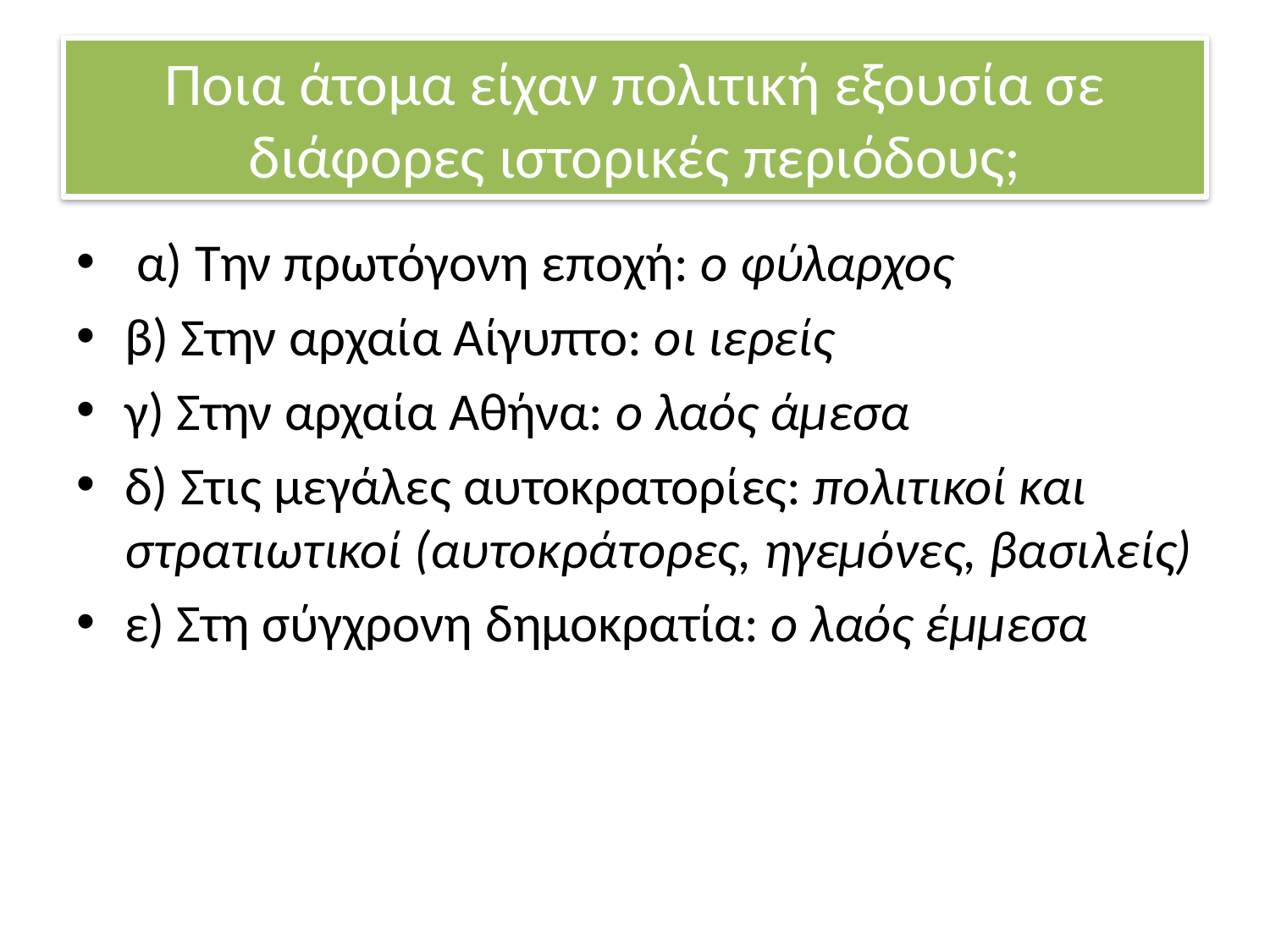

# Ποια άτομα είχαν πολιτική εξουσία σε διάφορες ιστορικές περιόδους;
 α) Την πρωτόγονη εποχή: ο φύλαρχος
β) Στην αρχαία Αίγυπτο: οι ιερείς
γ) Στην αρχαία Αθήνα: ο λαός άμεσα
δ) Στις μεγάλες αυτοκρατορίες: πολιτικοί και στρατιωτικοί (αυτοκράτορες, ηγεμόνες, βασιλείς)
ε) Στη σύγχρονη δημοκρατία: ο λαός έμμεσα